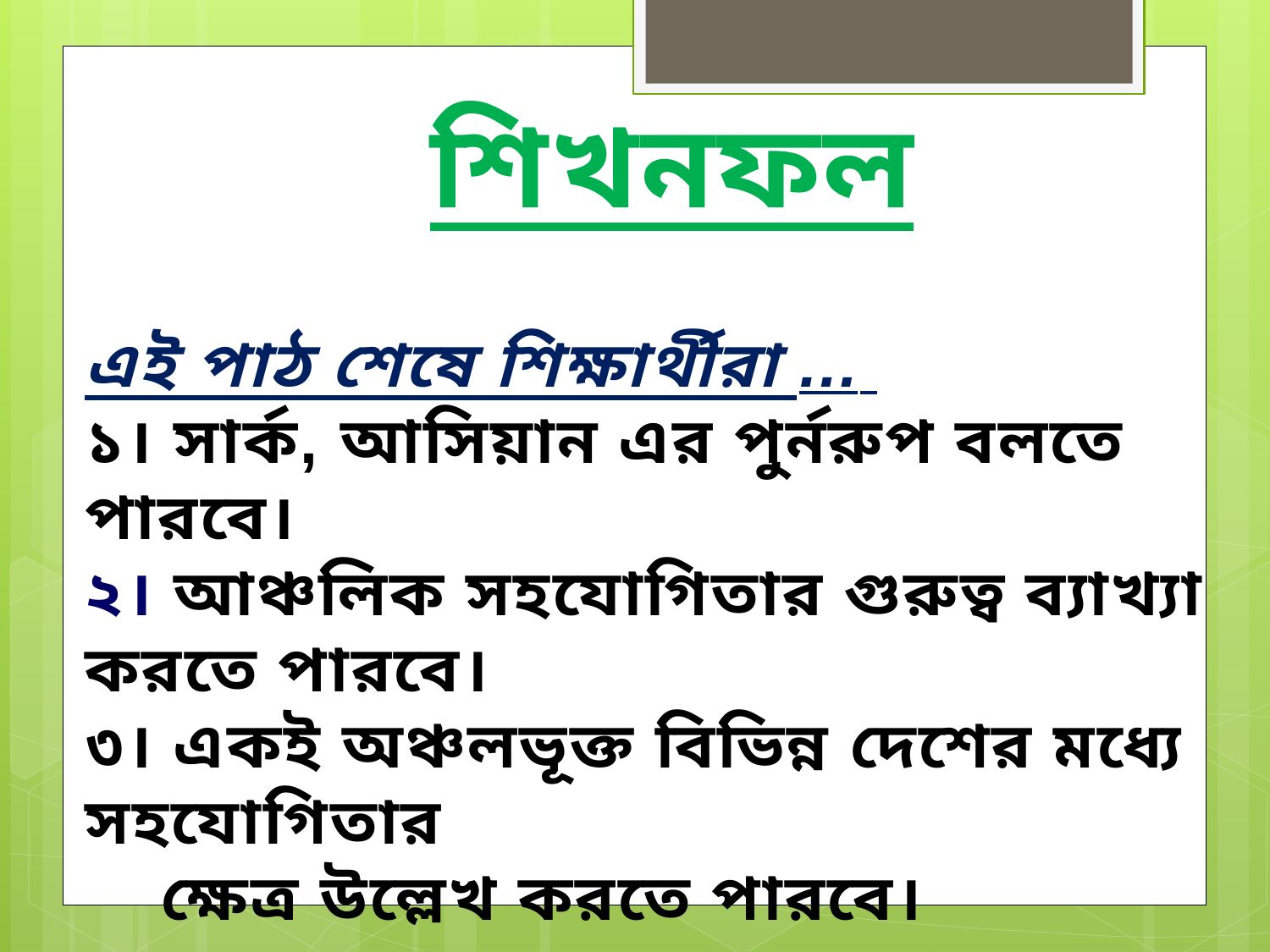

শিখনফল
এই পাঠ শেষে শিক্ষার্থীরা ...
১। সার্ক, আসিয়ান এর পুর্নরুপ বলতে পারবে।
২। আঞ্চলিক সহযোগিতার গুরুত্ব ব্যাখ্যা করতে পারবে।
৩। একই অঞ্চলভূক্ত বিভিন্ন দেশের মধ্যে সহযোগিতার
    ক্ষেত্র উল্লেখ করতে পারবে।